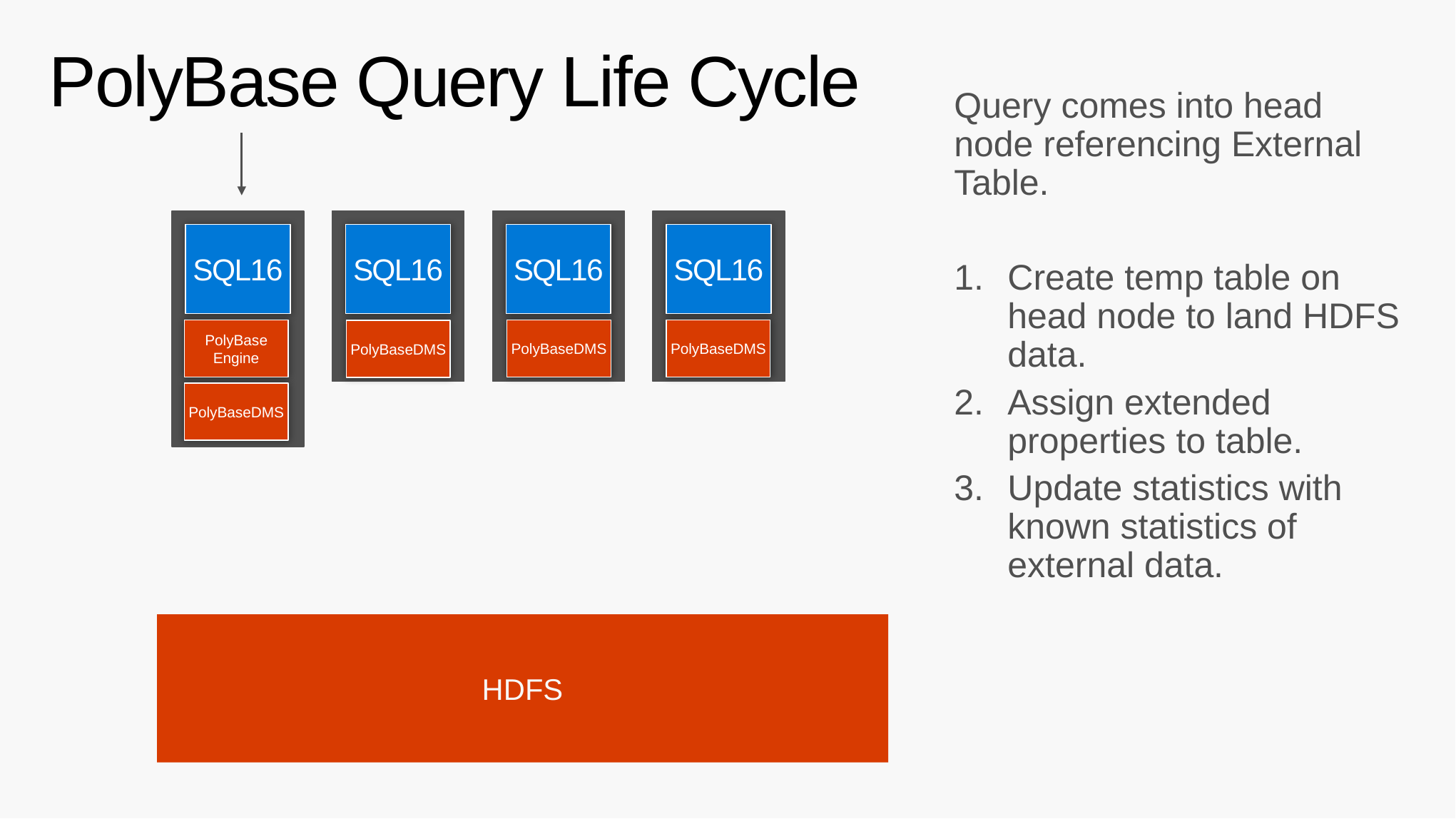

# PolyBase Query Life Cycle
Query comes into head node referencing External Table.

Create temp table on head node to land HDFS data.
Assign extended properties to table.
Update statistics with known statistics of external data.

SQL16
PolyBase
Engine

SQL16

SQL16

SQL16
PolyBaseDMS
PolyBaseDMS
PolyBaseDMS
PolyBaseDMS
HDFS